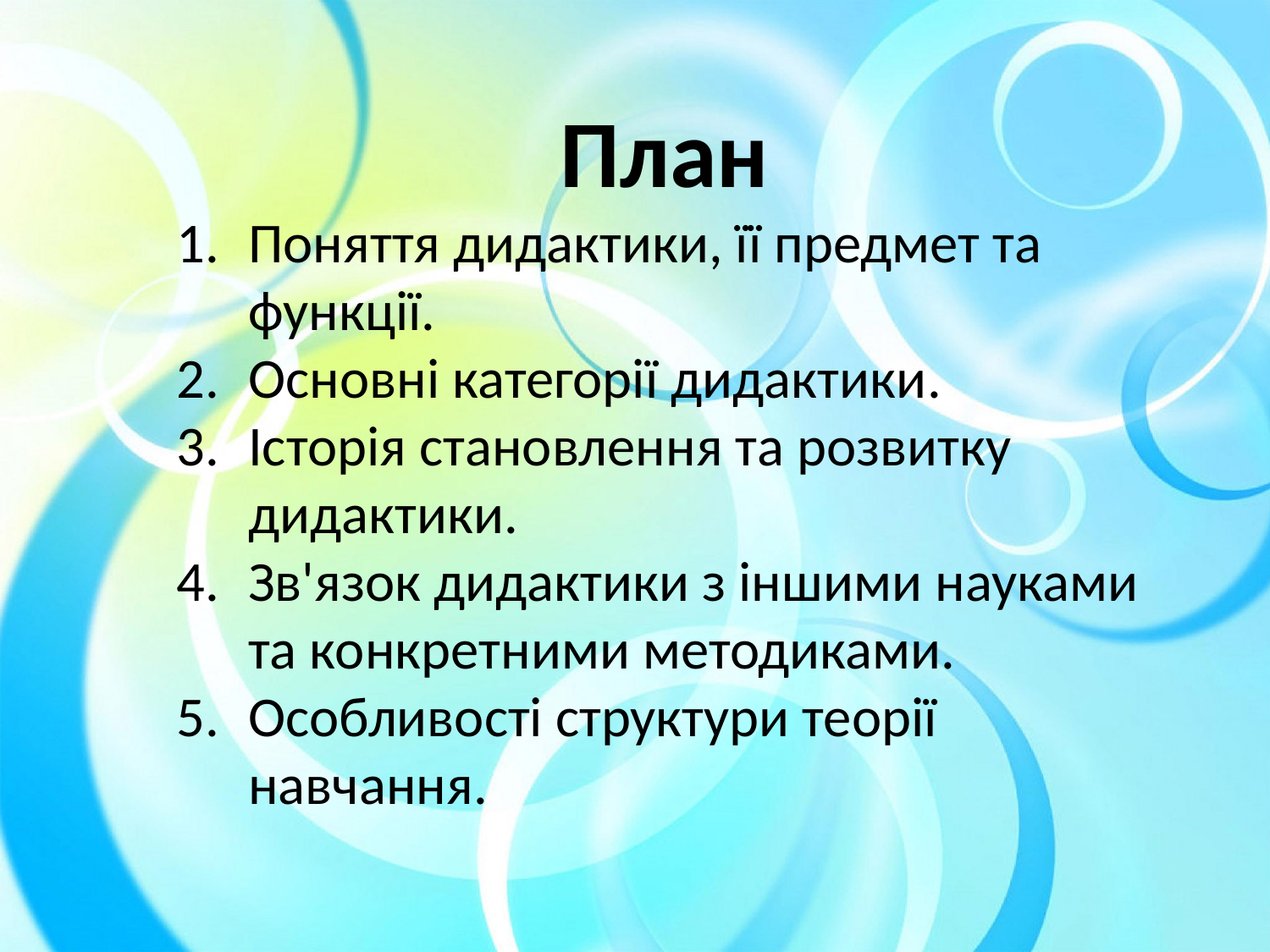

План
Поняття дидактики, її предмет та функції.
Основні категорії дидактики.
Історія становлення та розвитку дидактики.
Зв'язок дидактики з іншими науками та конкретними методиками.
Особливості структури теорії навчання.